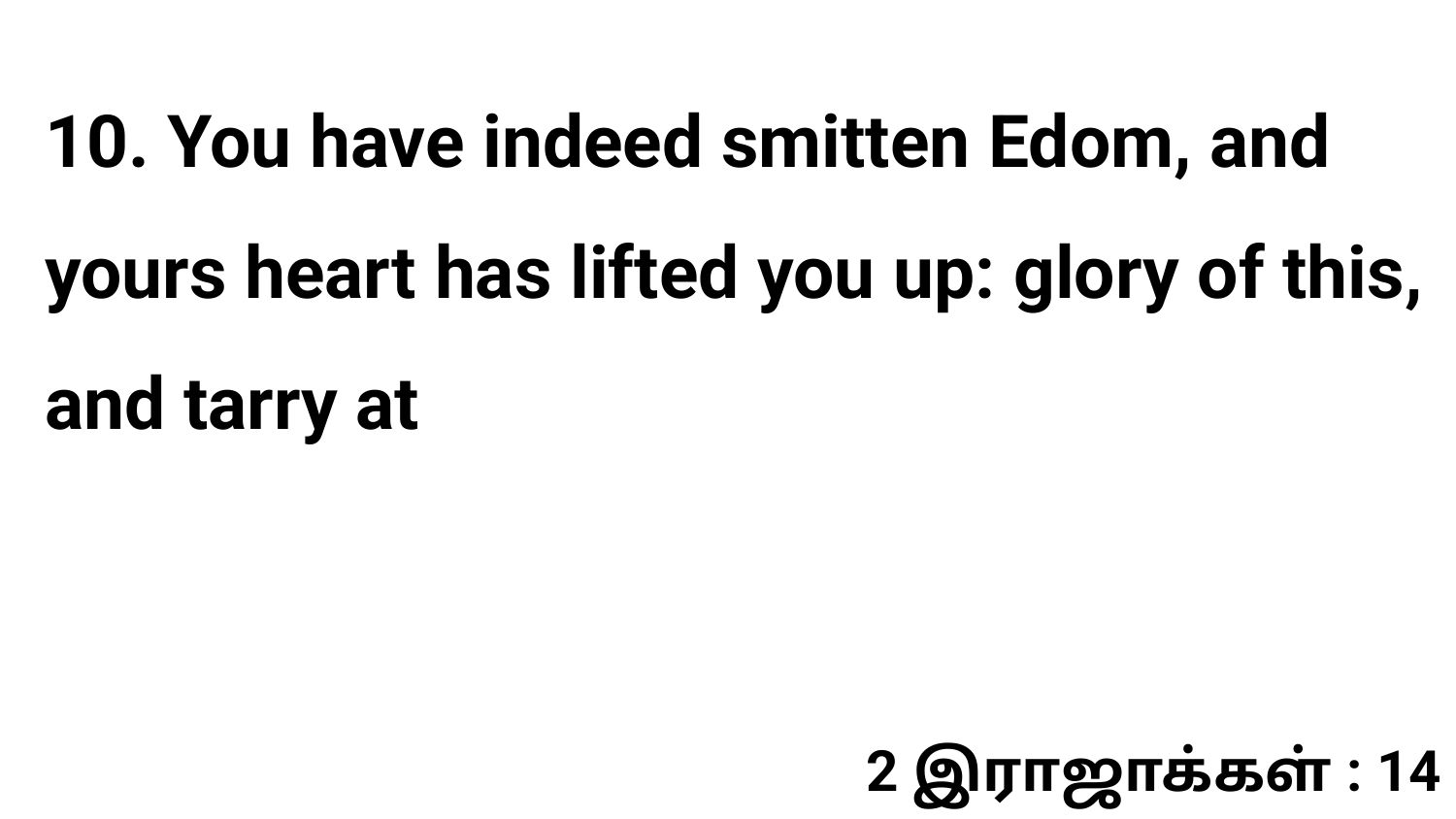

10. You have indeed smitten Edom, and yours heart has lifted you up: glory of this, and tarry at
2 இராஜாக்கள் : 14